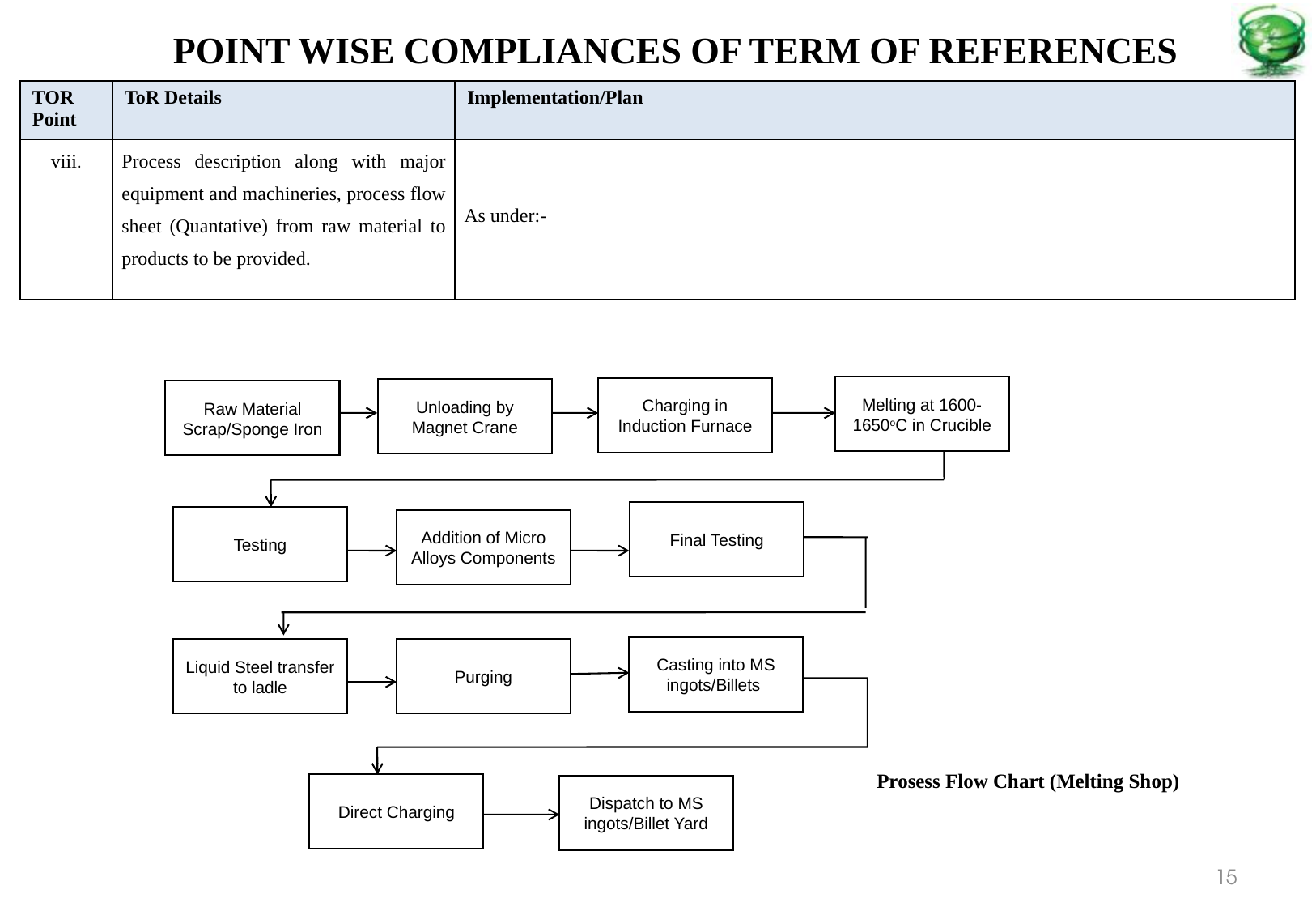

POINT WISE COMPLIANCES OF TERM OF REFERENCES
| TOR Point | ToR Details | Implementation/Plan |
| --- | --- | --- |
| viii. | Process description along with major equipment and machineries, process flow sheet (Quantative) from raw material to products to be provided. | As under:- |

Melting at 1600-1650oC in Crucible
Charging in Induction Furnace
Unloading by Magnet Crane
Raw Material Scrap/Sponge Iron

Final Testing
Testing
Addition of Micro Alloys Components

Casting into MS ingots/Billets
Purging
Liquid Steel transfer to ladle

Prosess Flow Chart (Melting Shop)

Direct Charging
Dispatch to MS ingots/Billet Yard

15